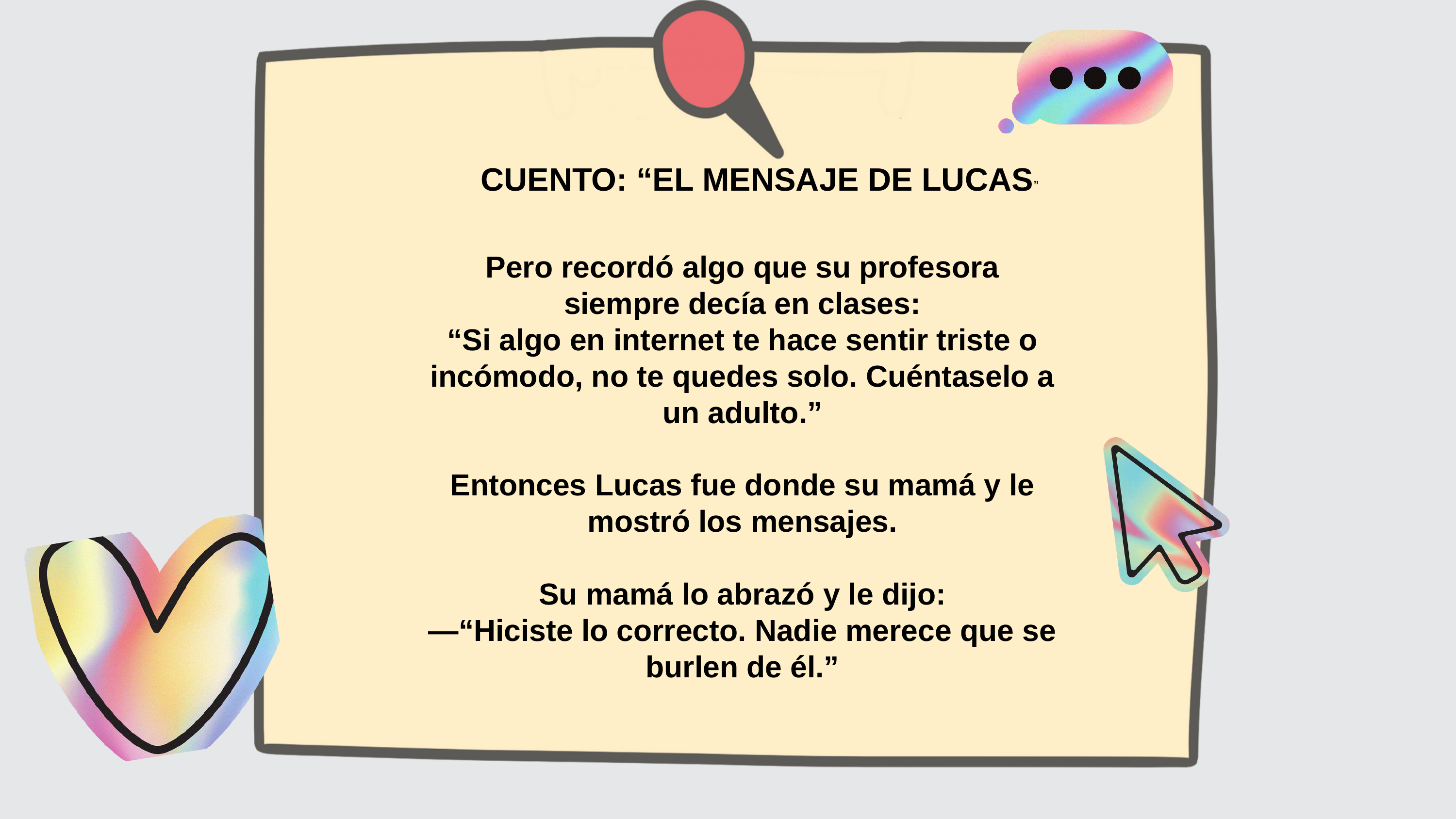

CUENTO: “EL MENSAJE DE LUCAS”

Pero recordó algo que su profesora siempre decía en clases:
“Si algo en internet te hace sentir triste o incómodo, no te quedes solo. Cuéntaselo a un adulto.”

Entonces Lucas fue donde su mamá y le mostró los mensajes.

Su mamá lo abrazó y le dijo:
—“Hiciste lo correcto. Nadie merece que se burlen de él.”